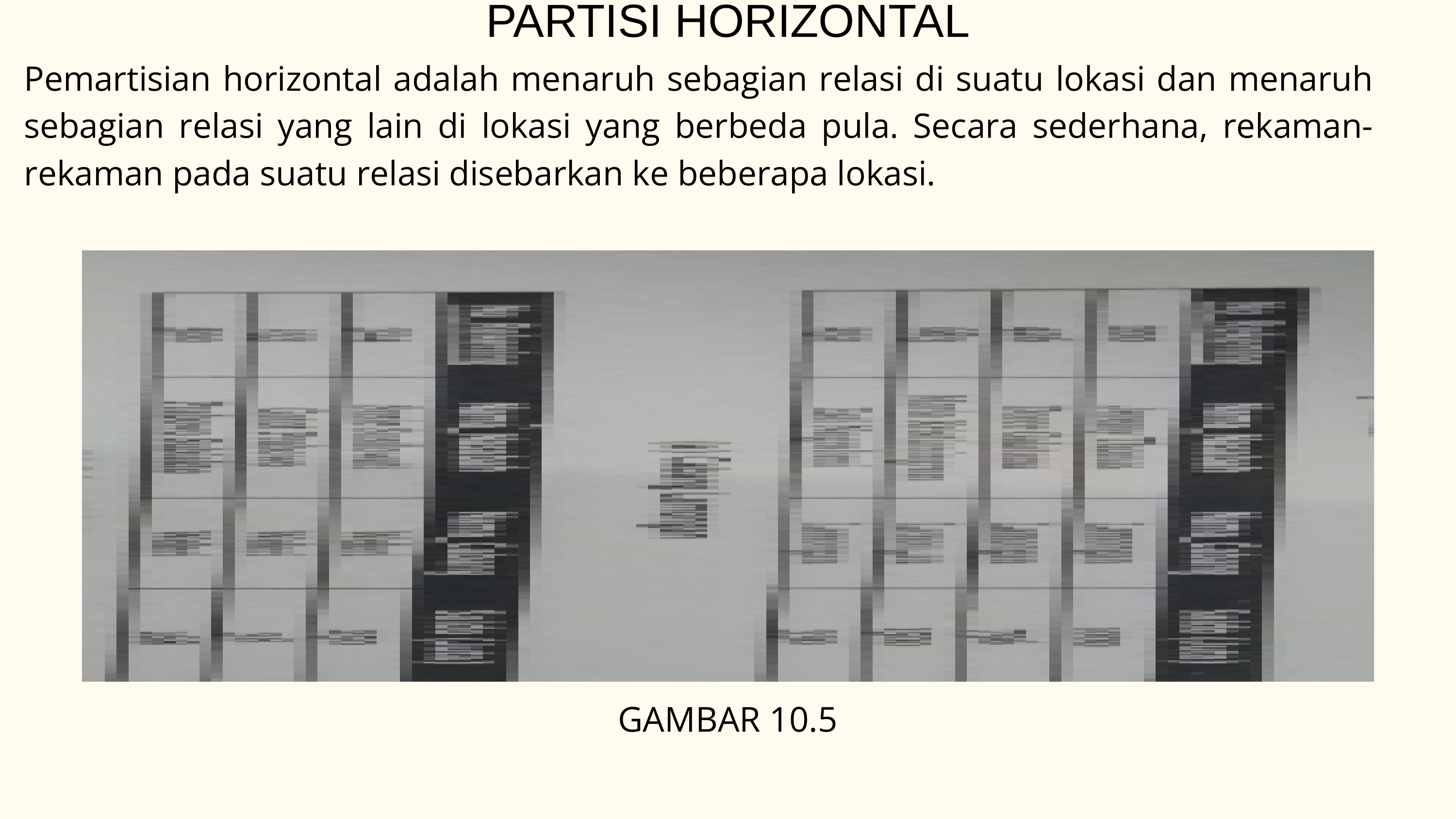

PARTISI HORIZONTAL
Pemartisian horizontal adalah menaruh sebagian relasi di suatu lokasi dan menaruh sebagian relasi yang lain di lokasi yang berbeda pula. Secara sederhana, rekaman-rekaman pada suatu relasi disebarkan ke beberapa lokasi.
GAMBAR 10.5